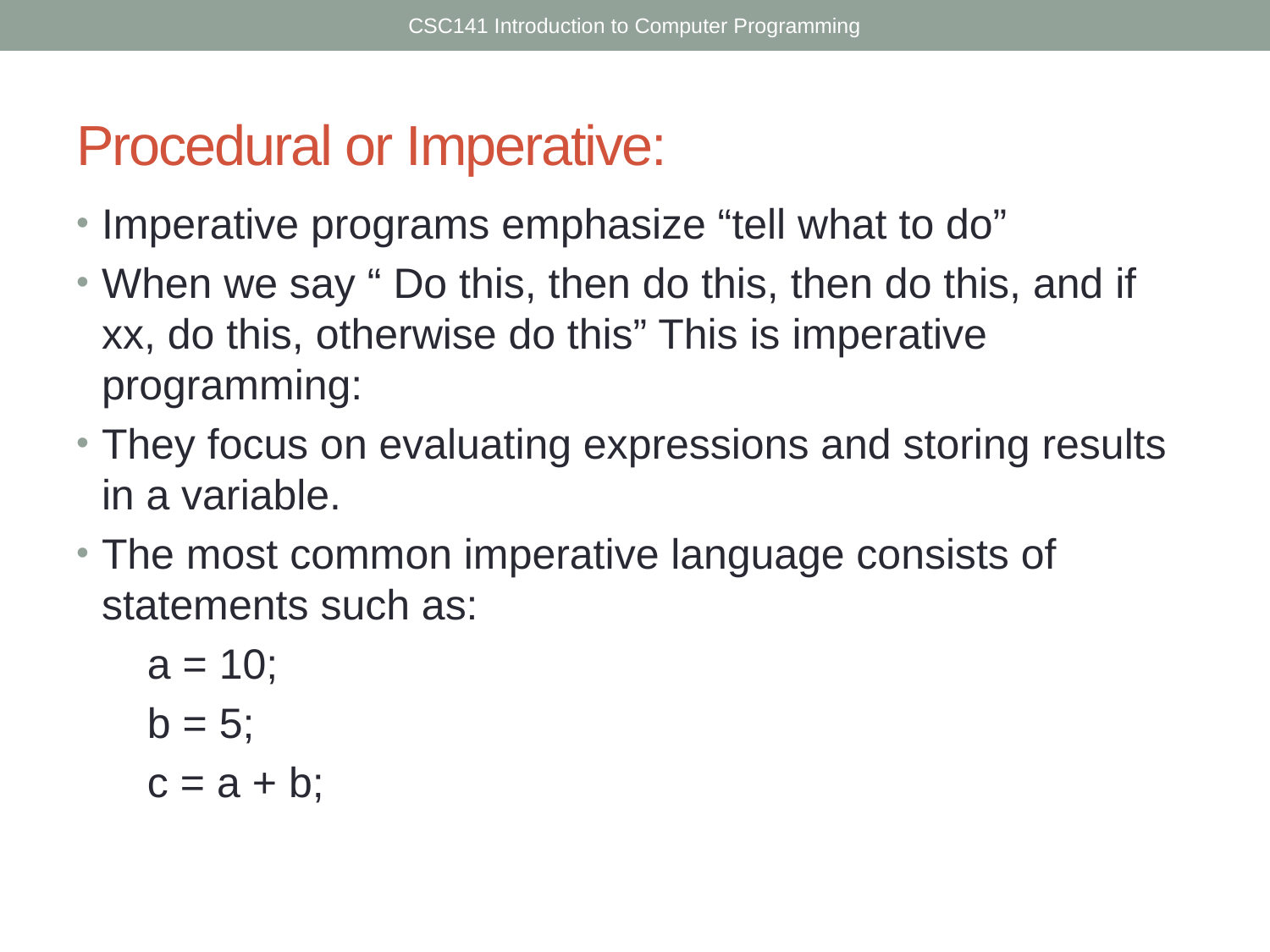

CSC141 Introduction to Computer Programming
# Procedural or Imperative:
Imperative programs emphasize “tell what to do”
When we say “ Do this, then do this, then do this, and if xx, do this, otherwise do this” This is imperative programming:
They focus on evaluating expressions and storing results in a variable.
The most common imperative language consists of statements such as:
      a = 10;
      b = 5;
      c = a + b;